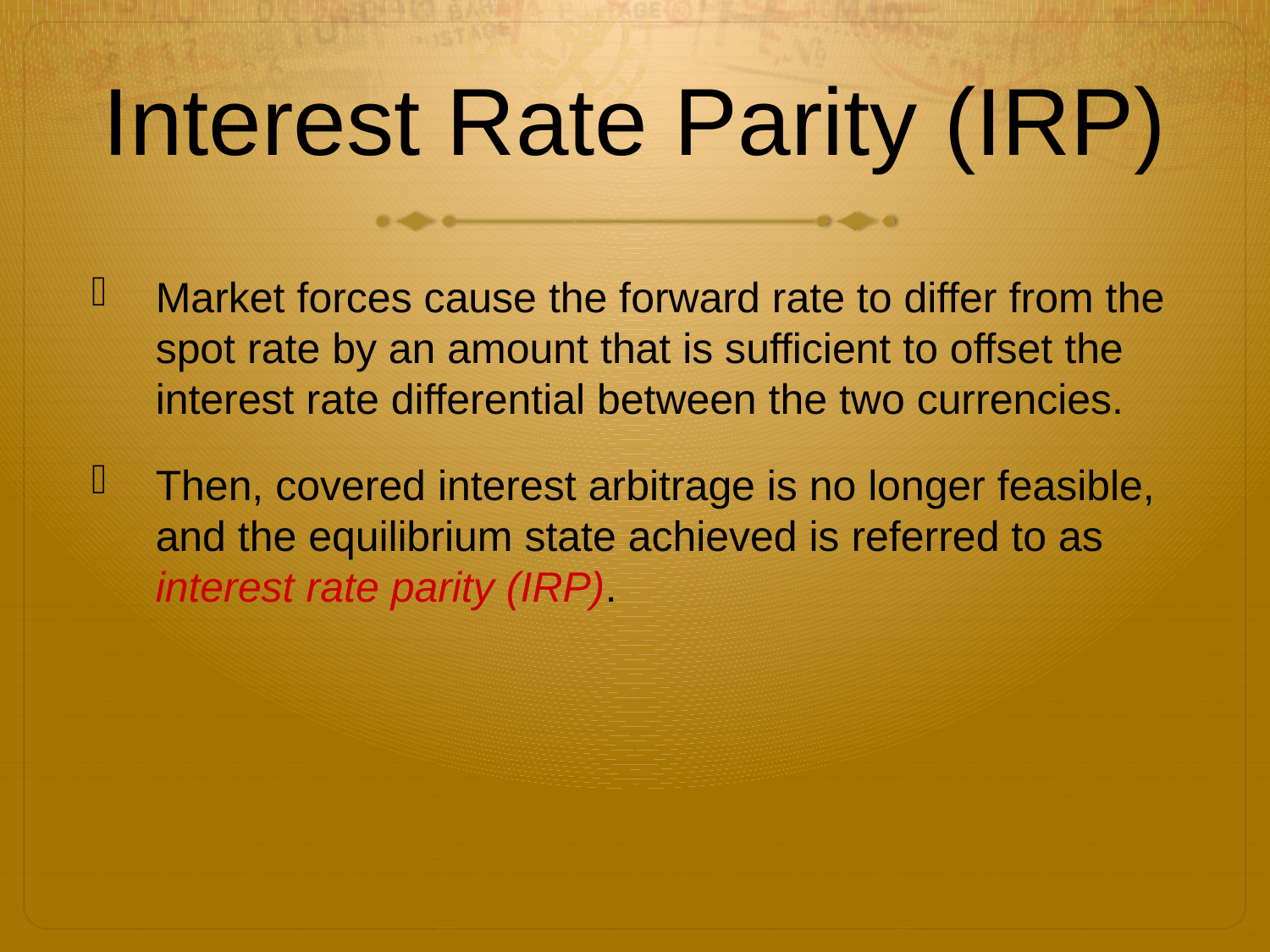

# Interest Rate Parity (IRP)
Market forces cause the forward rate to differ from the spot rate by an amount that is sufficient to offset the interest rate differential between the two currencies.
Then, covered interest arbitrage is no longer feasible, and the equilibrium state achieved is referred to as interest rate parity (IRP).